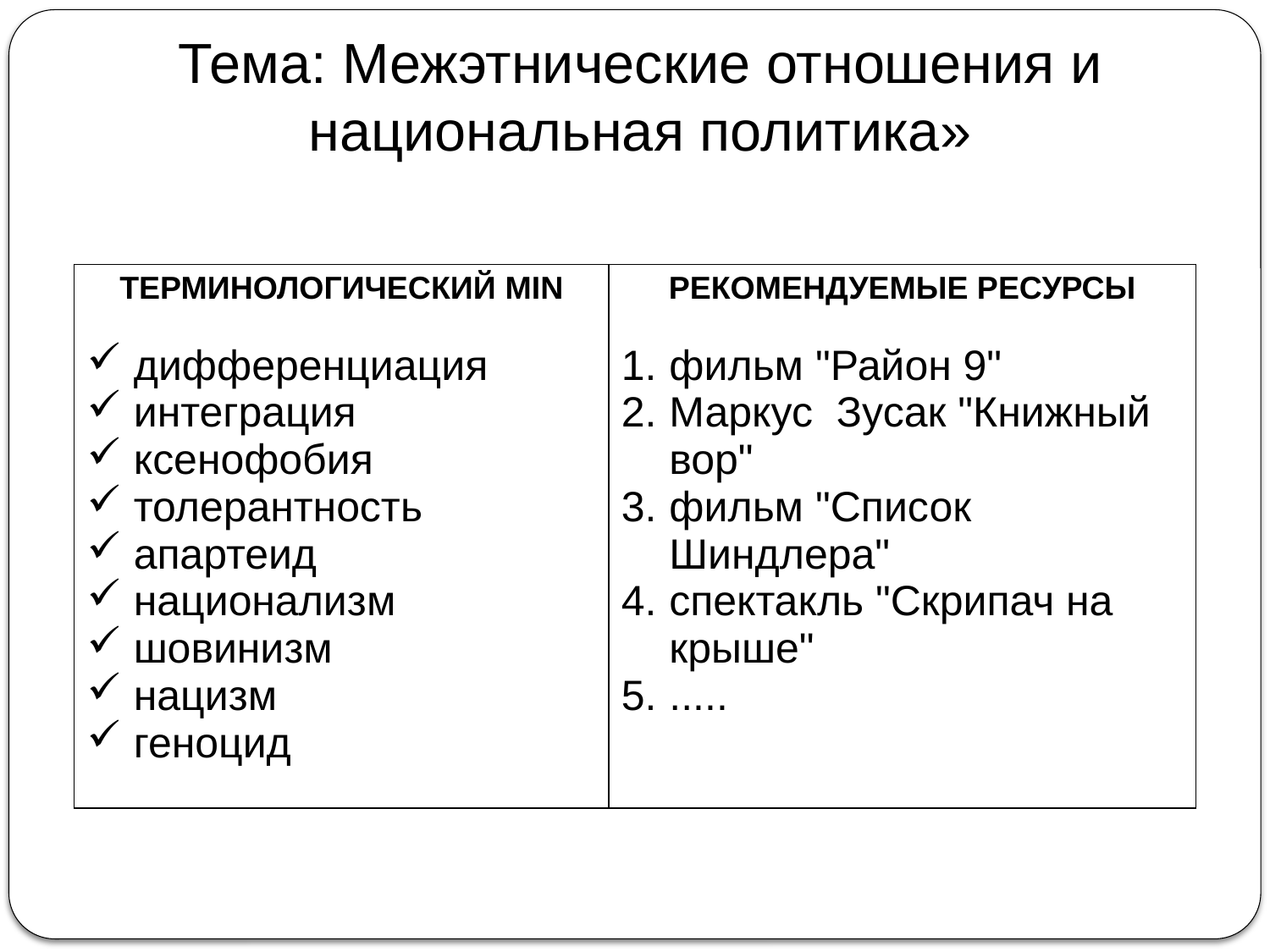

Тема: Межэтнические отношения и национальная политика»
| ТЕРМИНОЛОГИЧЕСКИЙ MIN дифференциация интеграция ксенофобия толерантность апартеид национализм шовинизм нацизм геноцид | РЕКОМЕНДУЕМЫЕ РЕСУРСЫ фильм "Район 9" Маркус Зусак "Книжный вор" фильм "Список Шиндлера" спектакль "Скрипач на крыше" ..... |
| --- | --- |